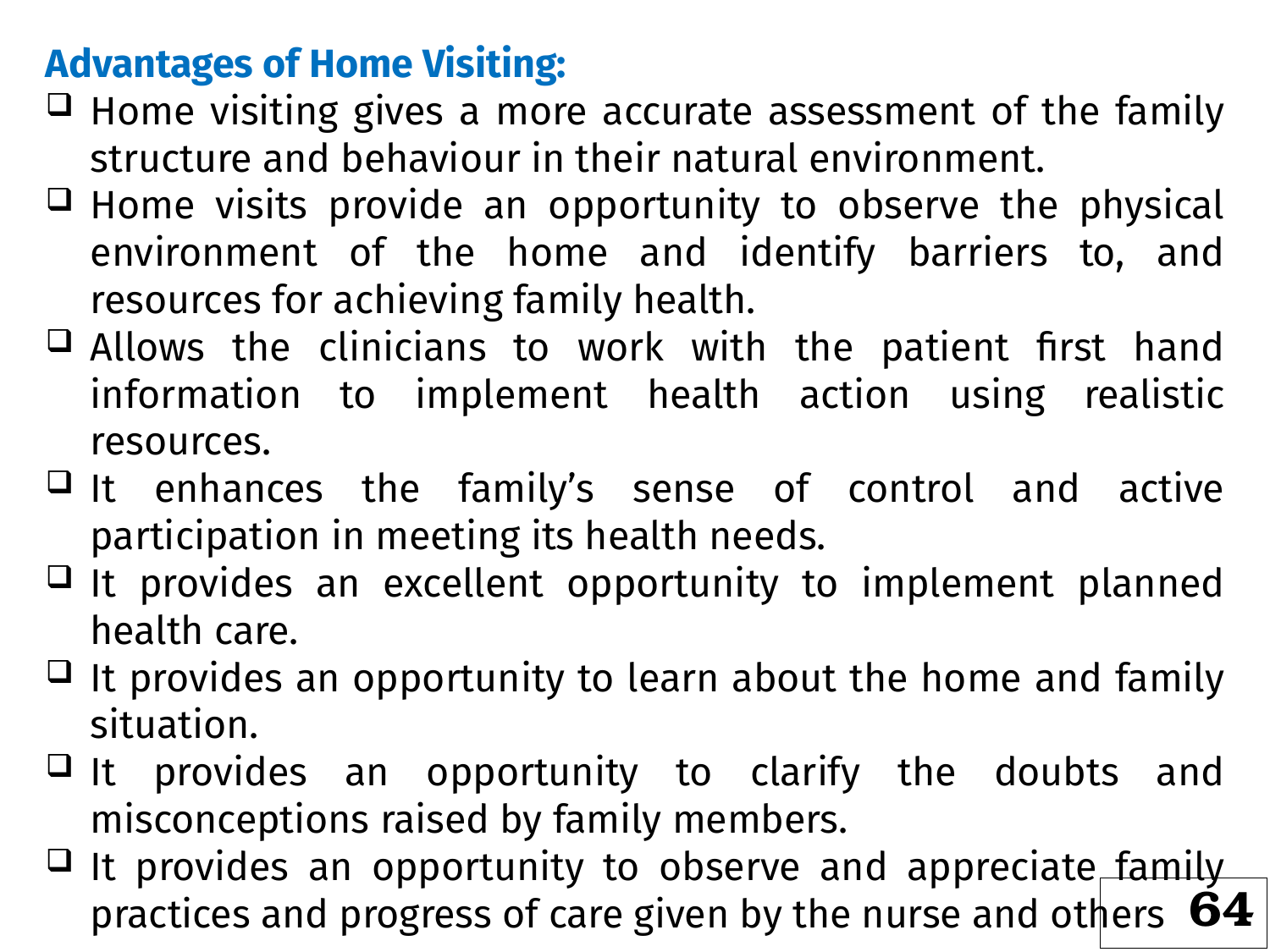

Advantages of Home Visiting:
Home visiting gives a more accurate assessment of the family structure and behaviour in their natural environment.
Home visits provide an opportunity to observe the physical environment of the home and identify barriers to, and resources for achieving family health.
Allows the clinicians to work with the patient first hand information to implement health action using realistic resources.
It enhances the family’s sense of control and active participation in meeting its health needs.
It provides an excellent opportunity to implement planned health care.
It provides an opportunity to learn about the home and family situation.
It provides an opportunity to clarify the doubts and misconceptions raised by family members.
It provides an opportunity to observe and appreciate family practices and progress of care given by the nurse and others

64